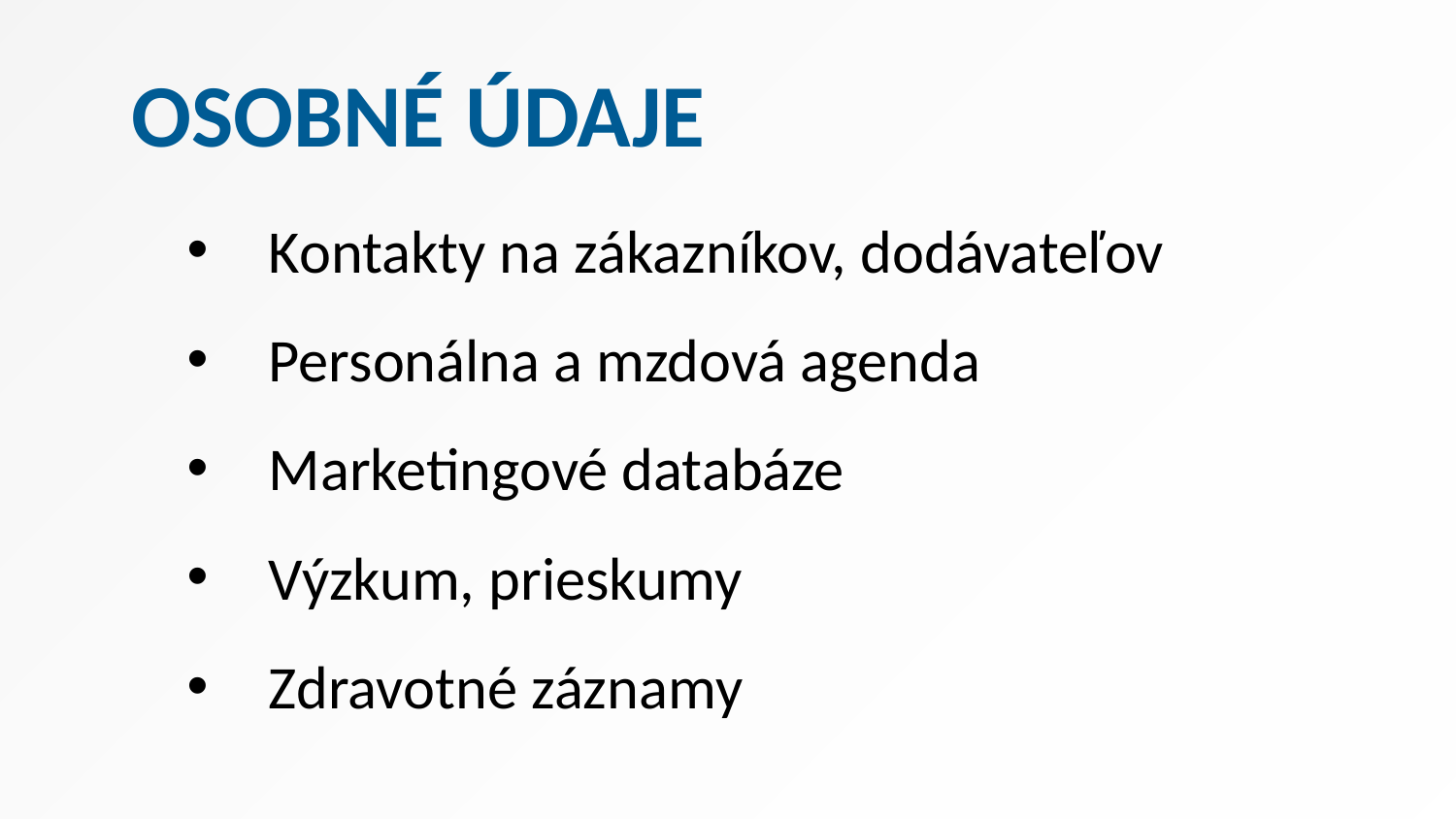

Osobné údaje
Kontakty na zákazníkov, dodávateľov
Personálna a mzdová agenda
Marketingové databáze
Výzkum, prieskumy
Zdravotné záznamy